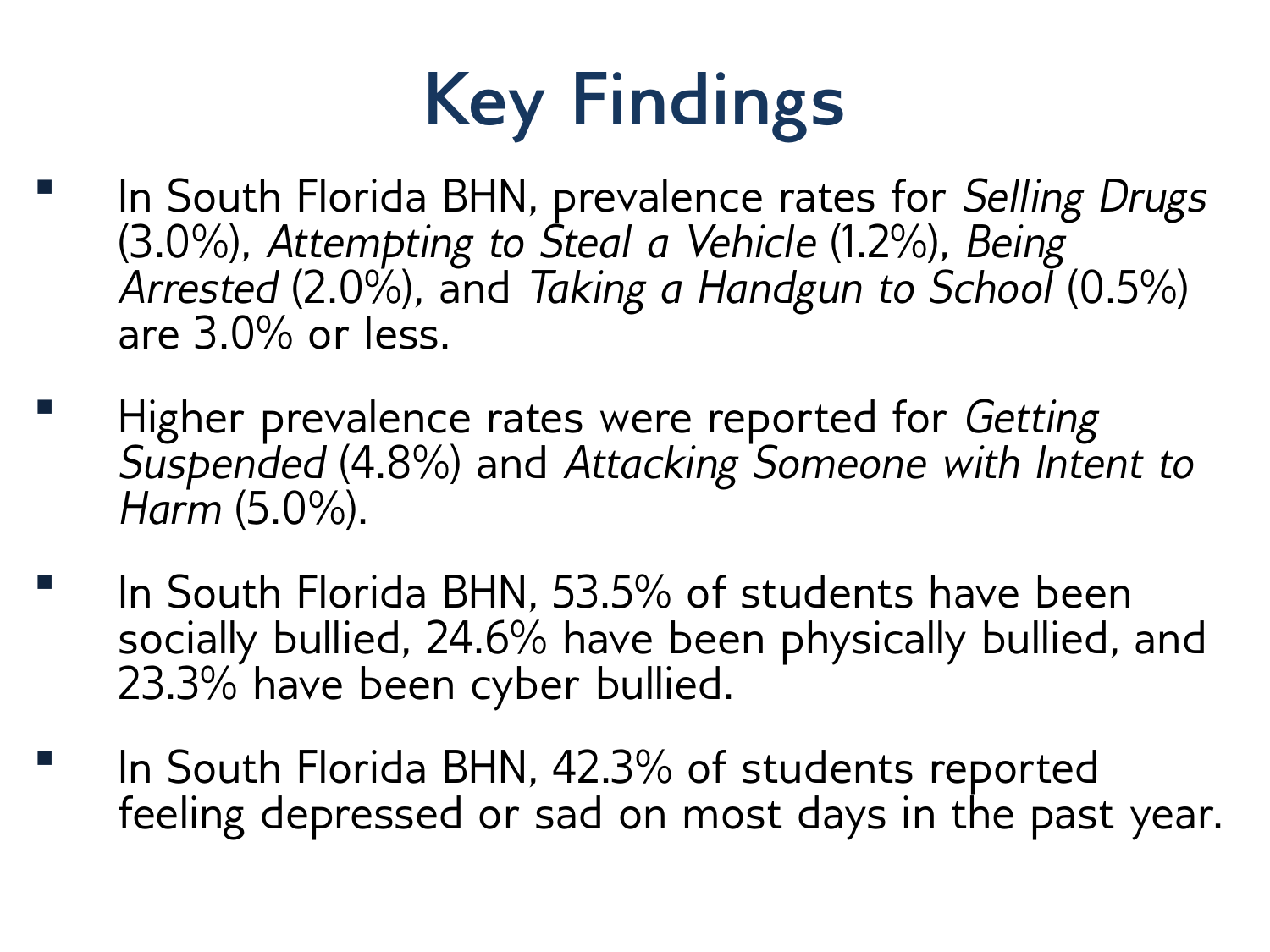

Key Findings
In South Florida BHN, prevalence rates for Selling Drugs (3.0%), Attempting to Steal a Vehicle (1.2%), Being Arrested (2.0%), and Taking a Handgun to School (0.5%) are 3.0% or less.
Higher prevalence rates were reported for Getting Suspended (4.8%) and Attacking Someone with Intent to Harm (5.0%).
In South Florida BHN, 53.5% of students have been socially bullied, 24.6% have been physically bullied, and 23.3% have been cyber bullied.
In South Florida BHN, 42.3% of students reported feeling depressed or sad on most days in the past year.